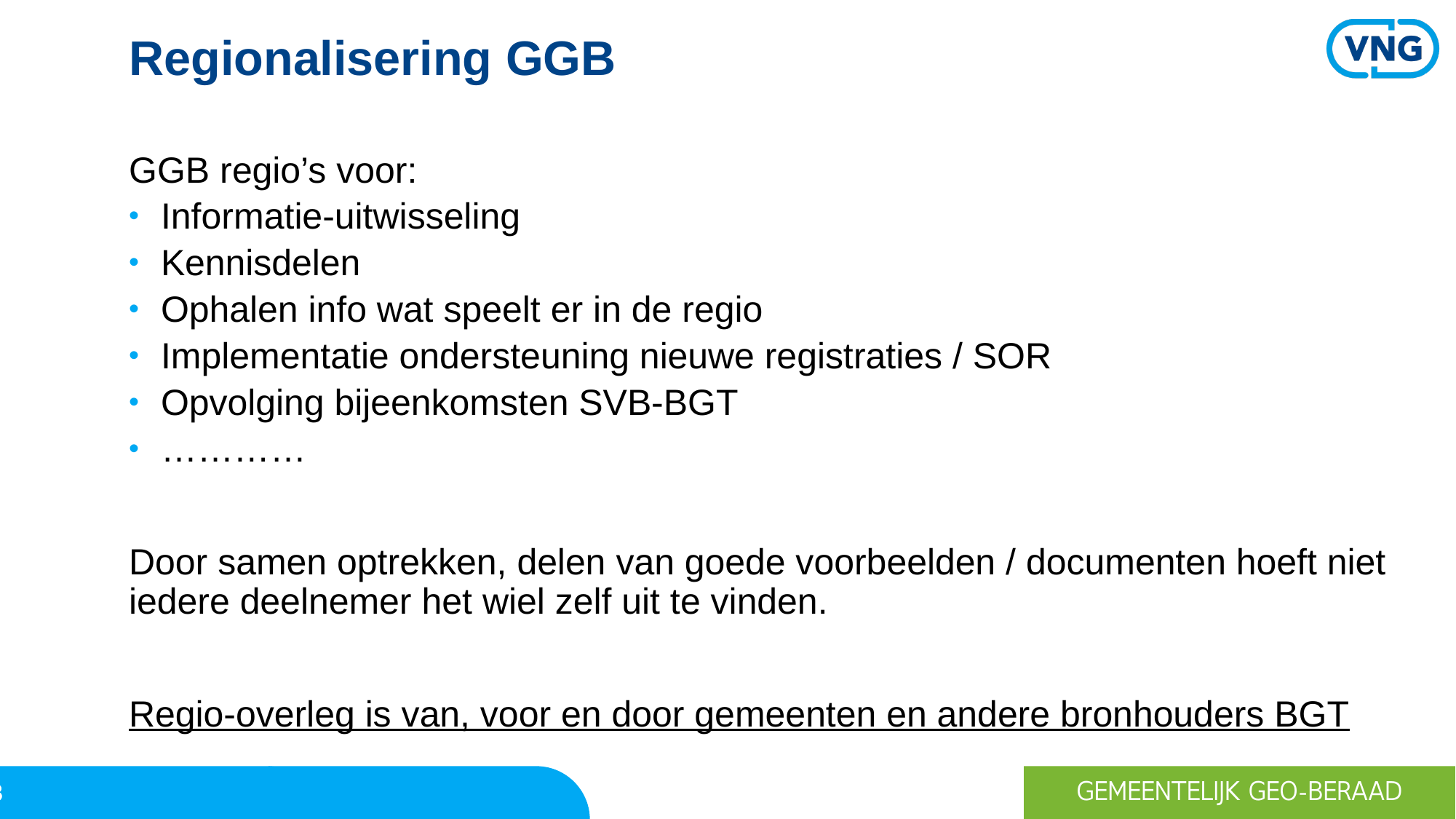

# Regionalisering GGB
GGB regio’s voor:
Informatie-uitwisseling
Kennisdelen
Ophalen info wat speelt er in de regio
Implementatie ondersteuning nieuwe registraties / SOR
Opvolging bijeenkomsten SVB-BGT
…………

Door samen optrekken, delen van goede voorbeelden / documenten hoeft niet iedere deelnemer het wiel zelf uit te vinden.

Regio-overleg is van, voor en door gemeenten en andere bronhouders BGT